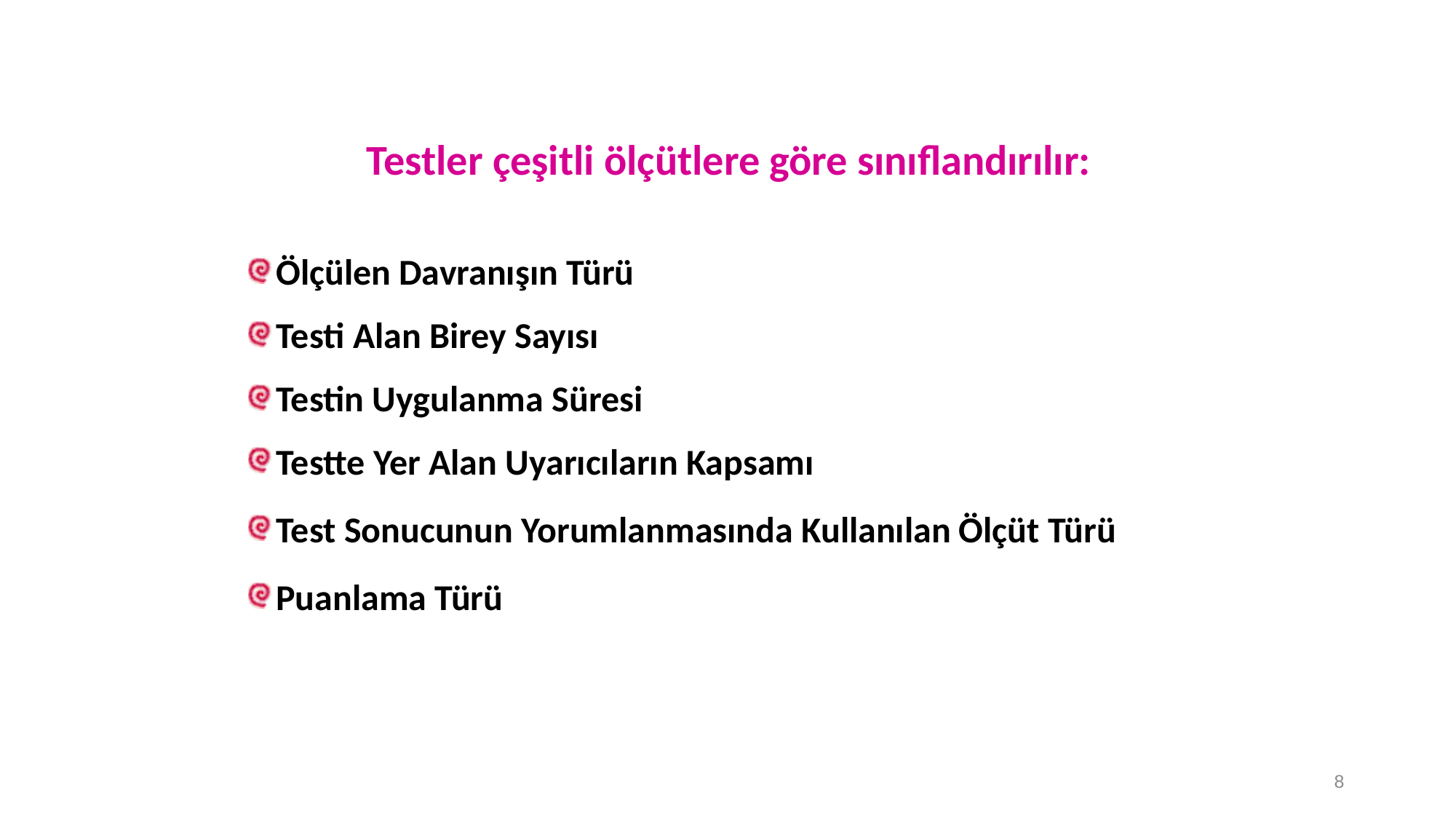

Testler çeşitli ölçütlere göre sınıflandırılır:

Ölçülen Davranışın Türü
Testi Alan Birey Sayısı
Testin Uygulanma Süresi
Testte Yer Alan Uyarıcıların Kapsamı
Test Sonucunun Yorumlanmasında Kullanılan Ölçüt Türü
Puanlama Türü
8